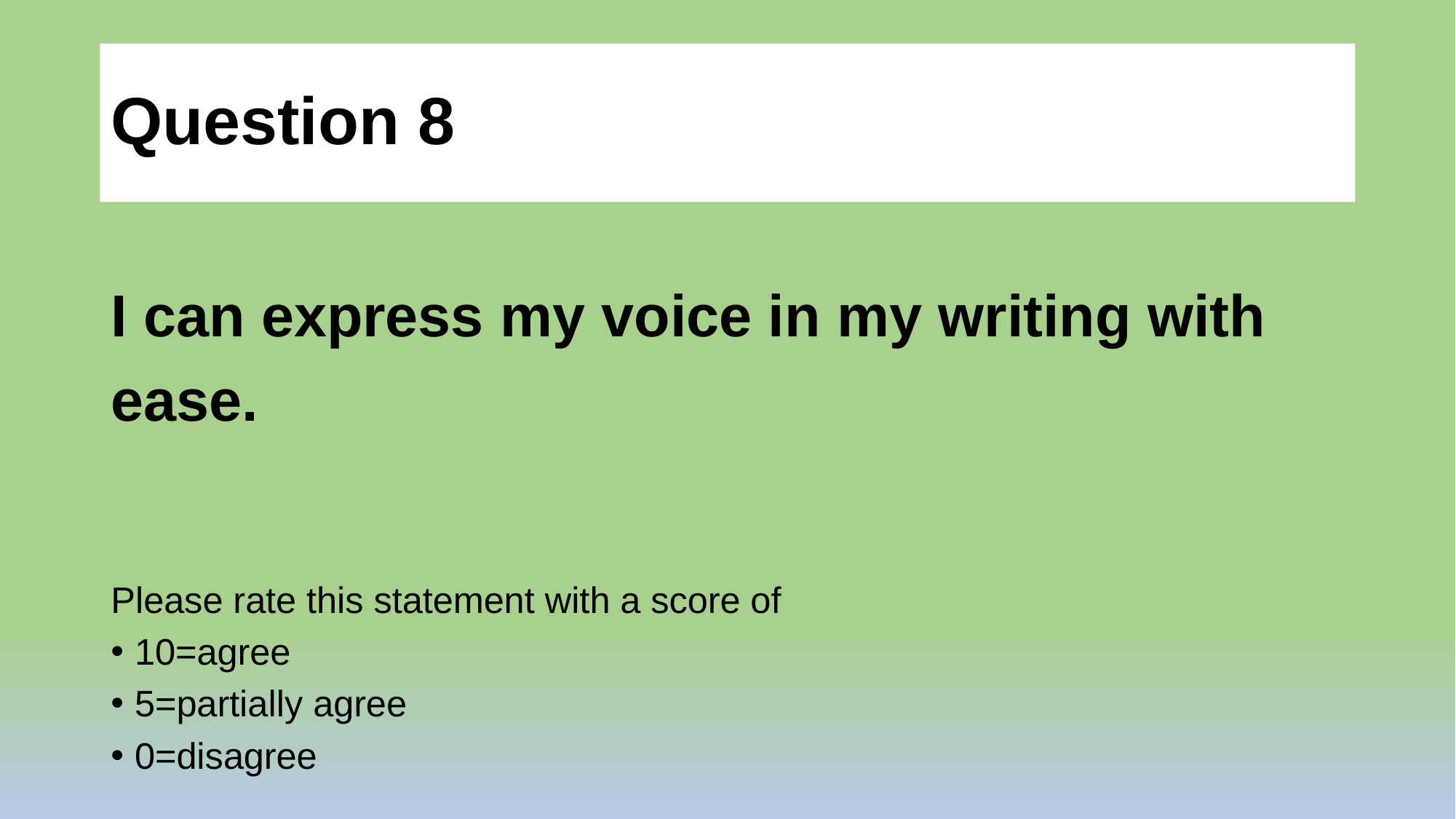

# Question 8
I can express my voice in my writing with ease.

Please rate this statement with a score of
10=agree
5=partially agree
0=disagree